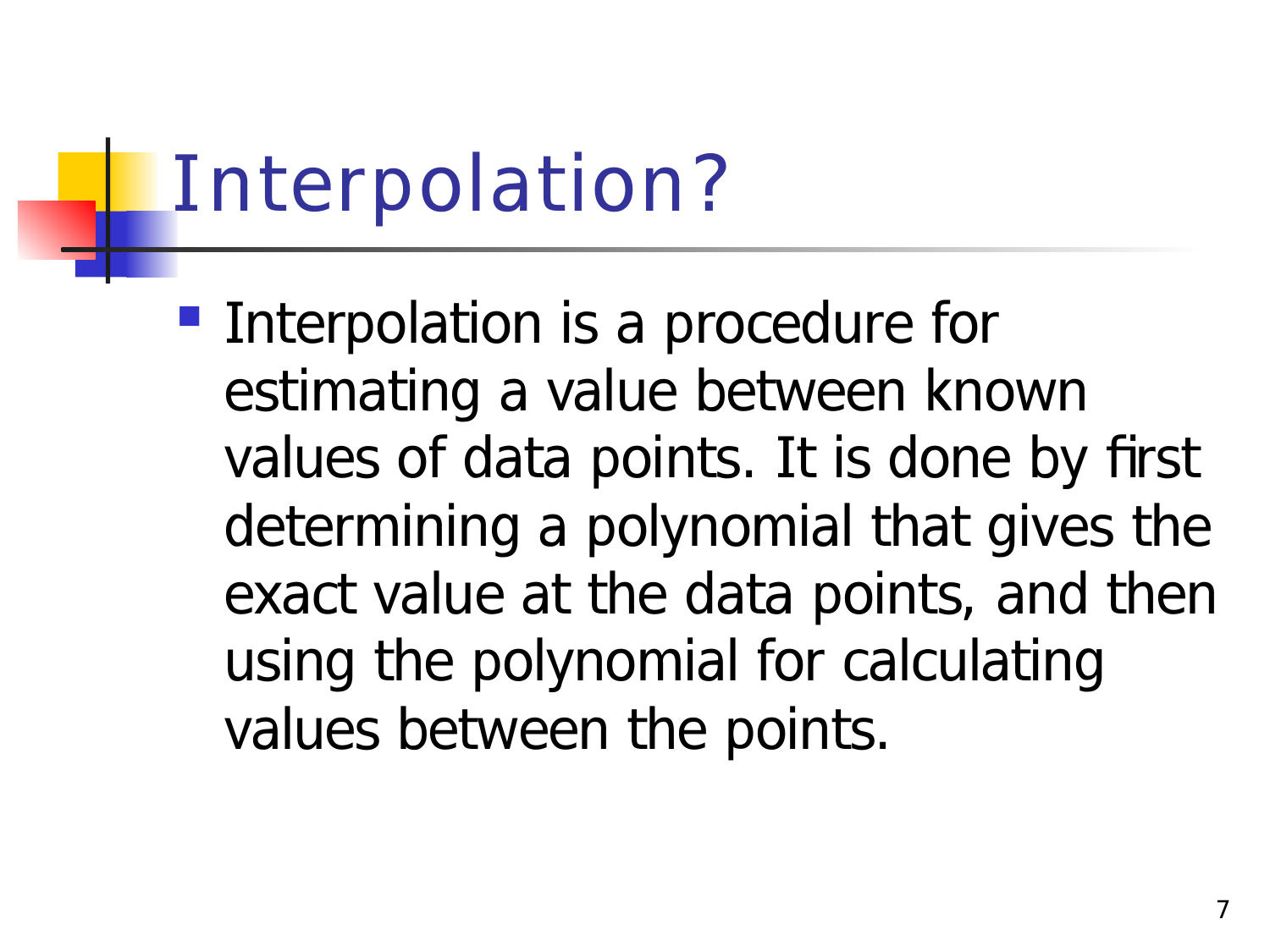

# Interpolation?
Interpolation is a procedure for estimating a value between known values of data points. It is done by first determining a polynomial that gives the exact value at the data points, and then using the polynomial for calculating values between the points.
7